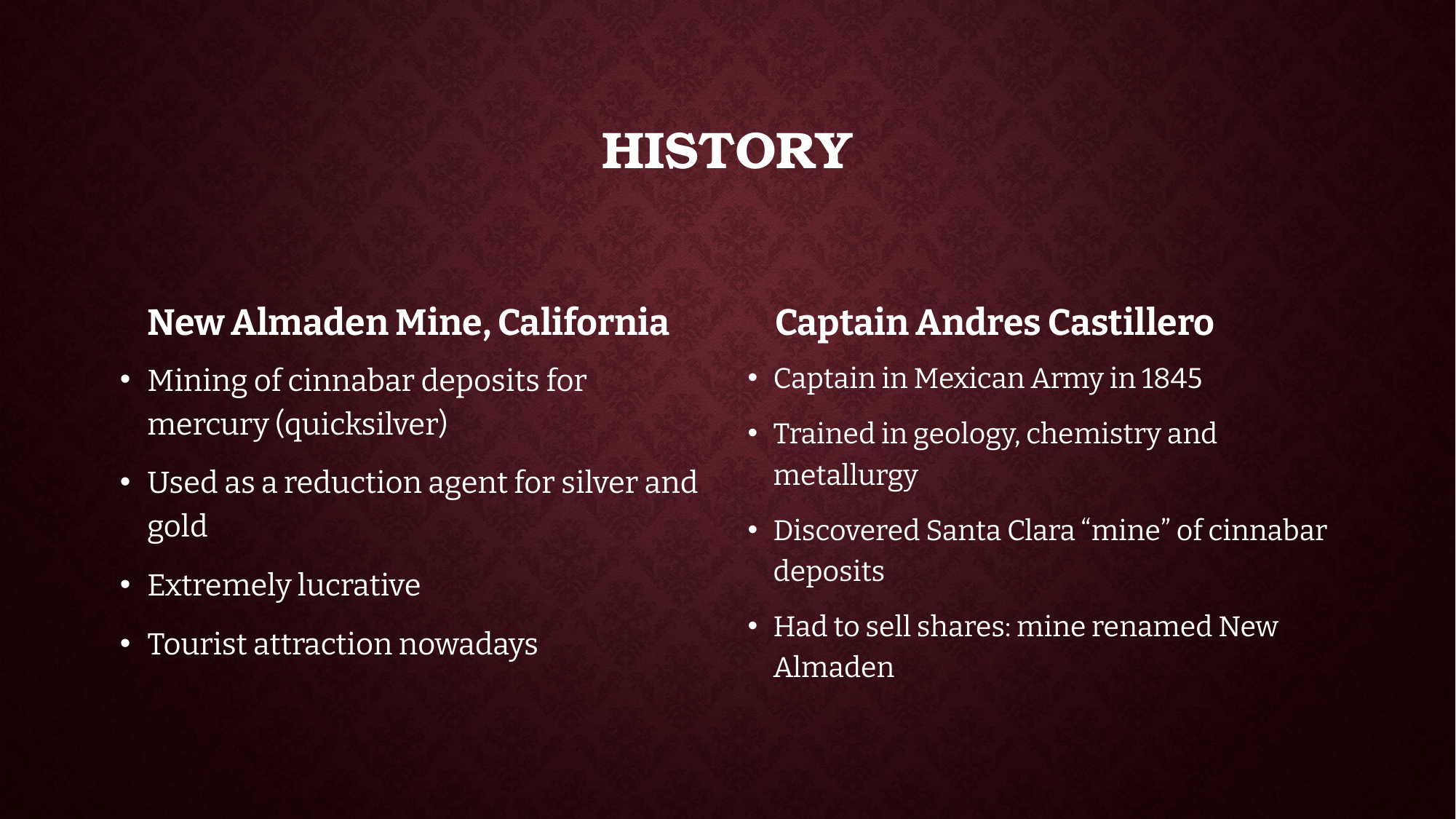

# HISTORY
New Almaden Mine, California
Captain Andres Castillero
Mining of cinnabar deposits for mercury (quicksilver)
Used as a reduction agent for silver and gold
Extremely lucrative
Tourist attraction nowadays
Captain in Mexican Army in 1845
Trained in geology, chemistry and metallurgy
Discovered Santa Clara “mine” of cinnabar deposits
Had to sell shares: mine renamed New Almaden